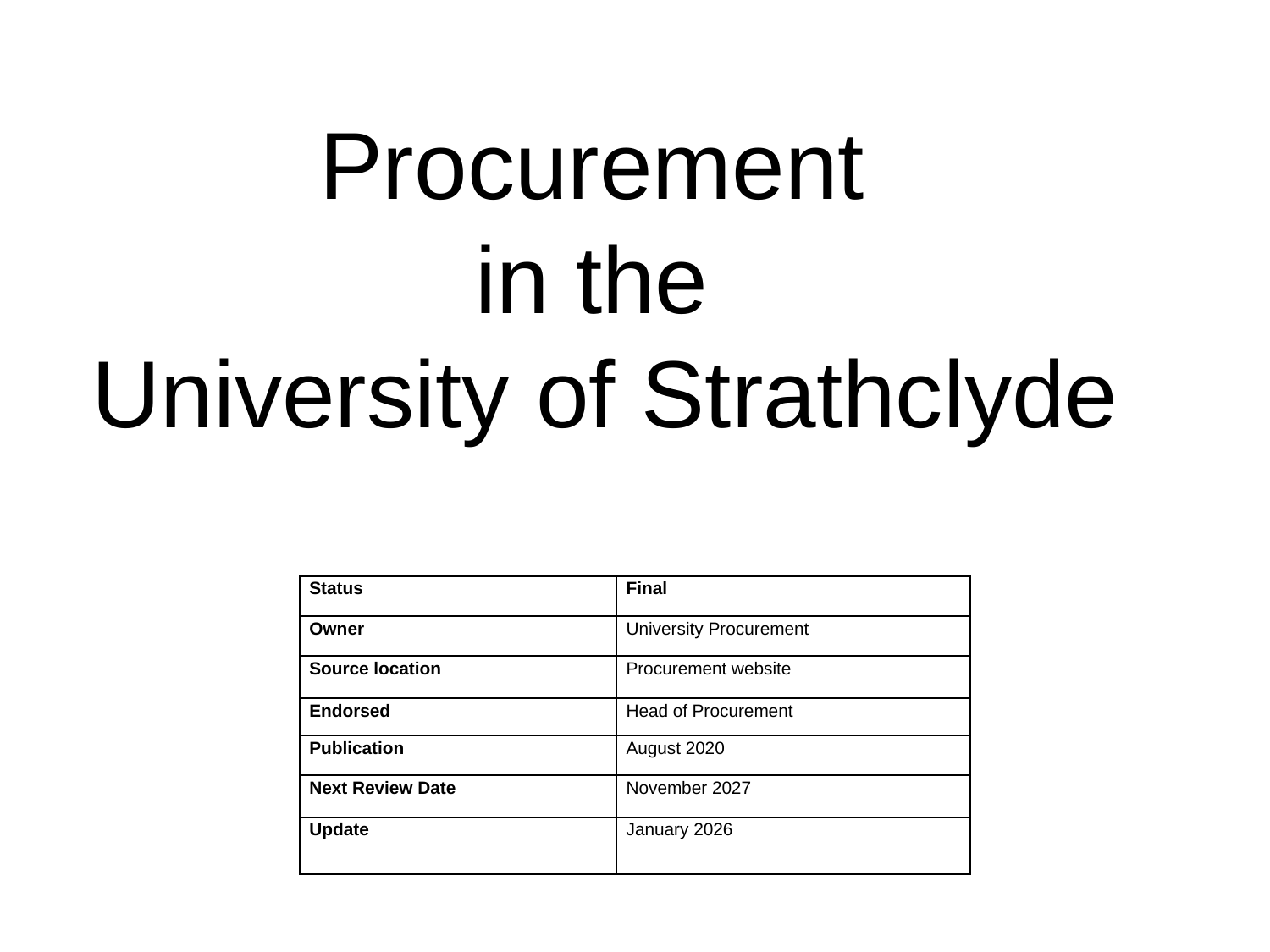

Procurement
in the
University of Strathclyde

| Status | Final |
| --- | --- |
| Owner | University Procurement |
| Source location | Procurement website |
| Endorsed | Head of Procurement |
| Publication | August 2020 |
| Next Review Date | November 2027 |
| Update | January 2026 |